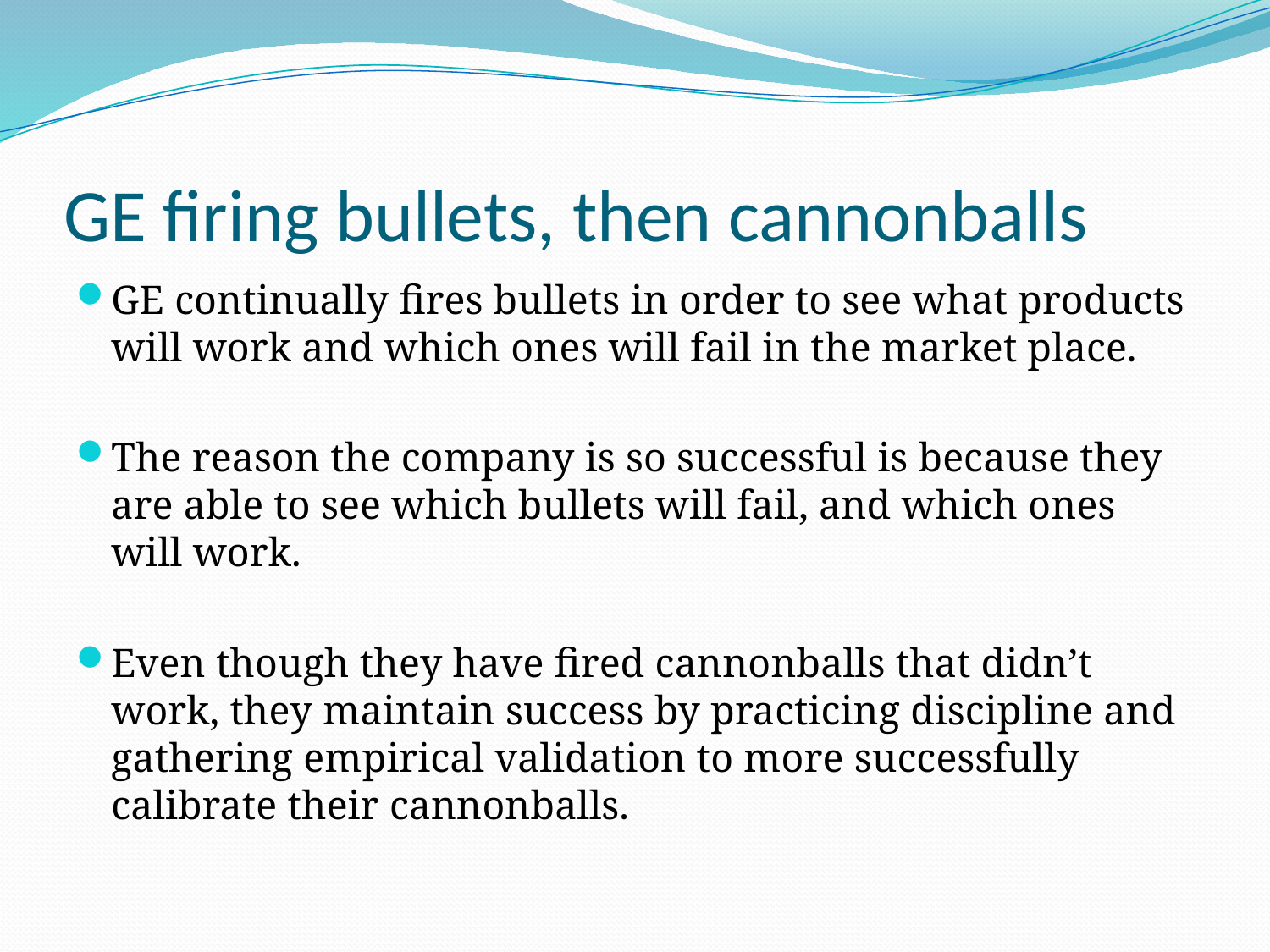

# GE firing bullets, then cannonballs
GE continually fires bullets in order to see what products will work and which ones will fail in the market place.

The reason the company is so successful is because they are able to see which bullets will fail, and which ones will work.

Even though they have fired cannonballs that didn’t work, they maintain success by practicing discipline and gathering empirical validation to more successfully calibrate their cannonballs.